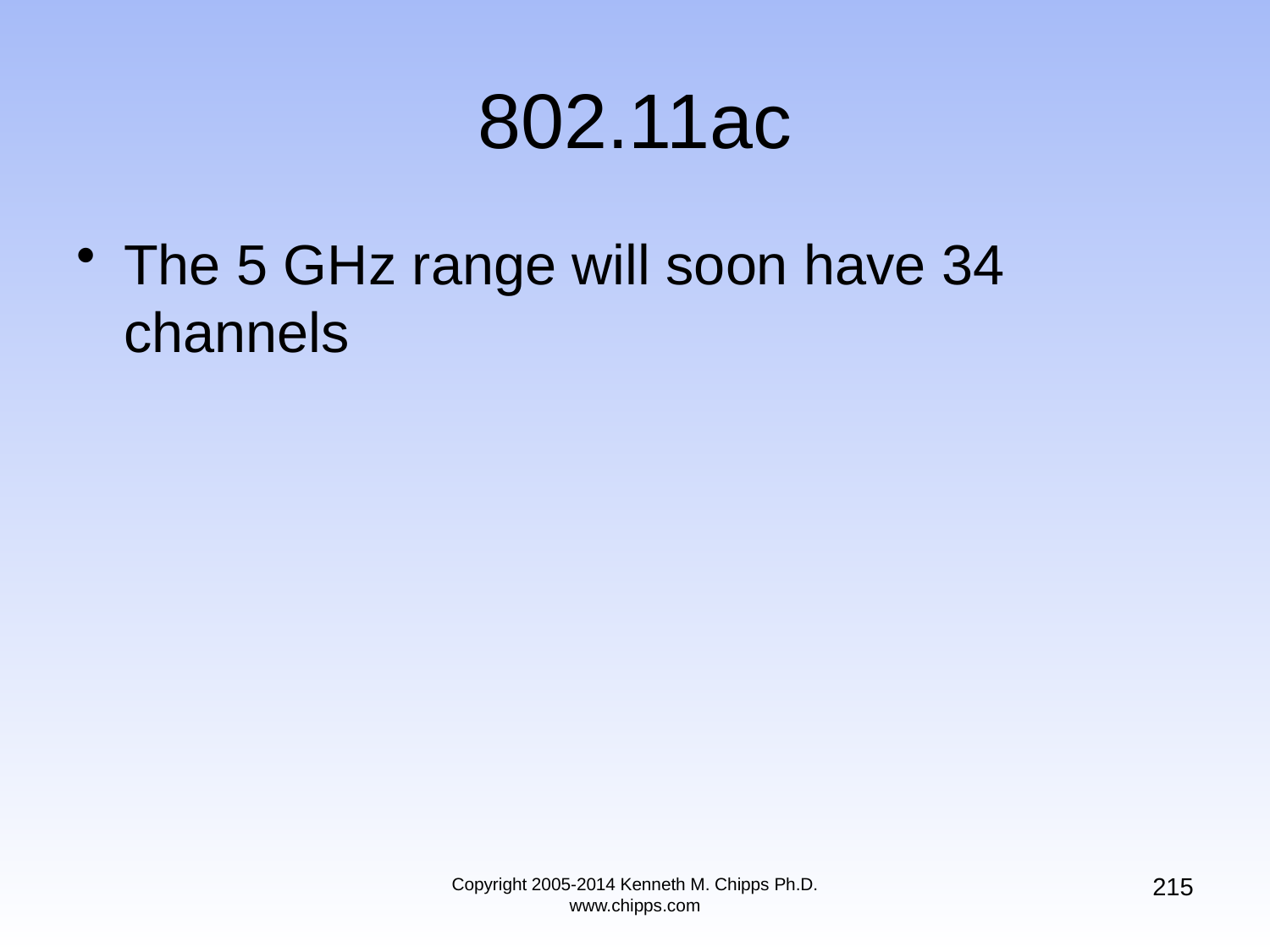

# 802.11ac
The 5 GHz range will soon have 34 channels
215
Copyright 2005-2014 Kenneth M. Chipps Ph.D. www.chipps.com